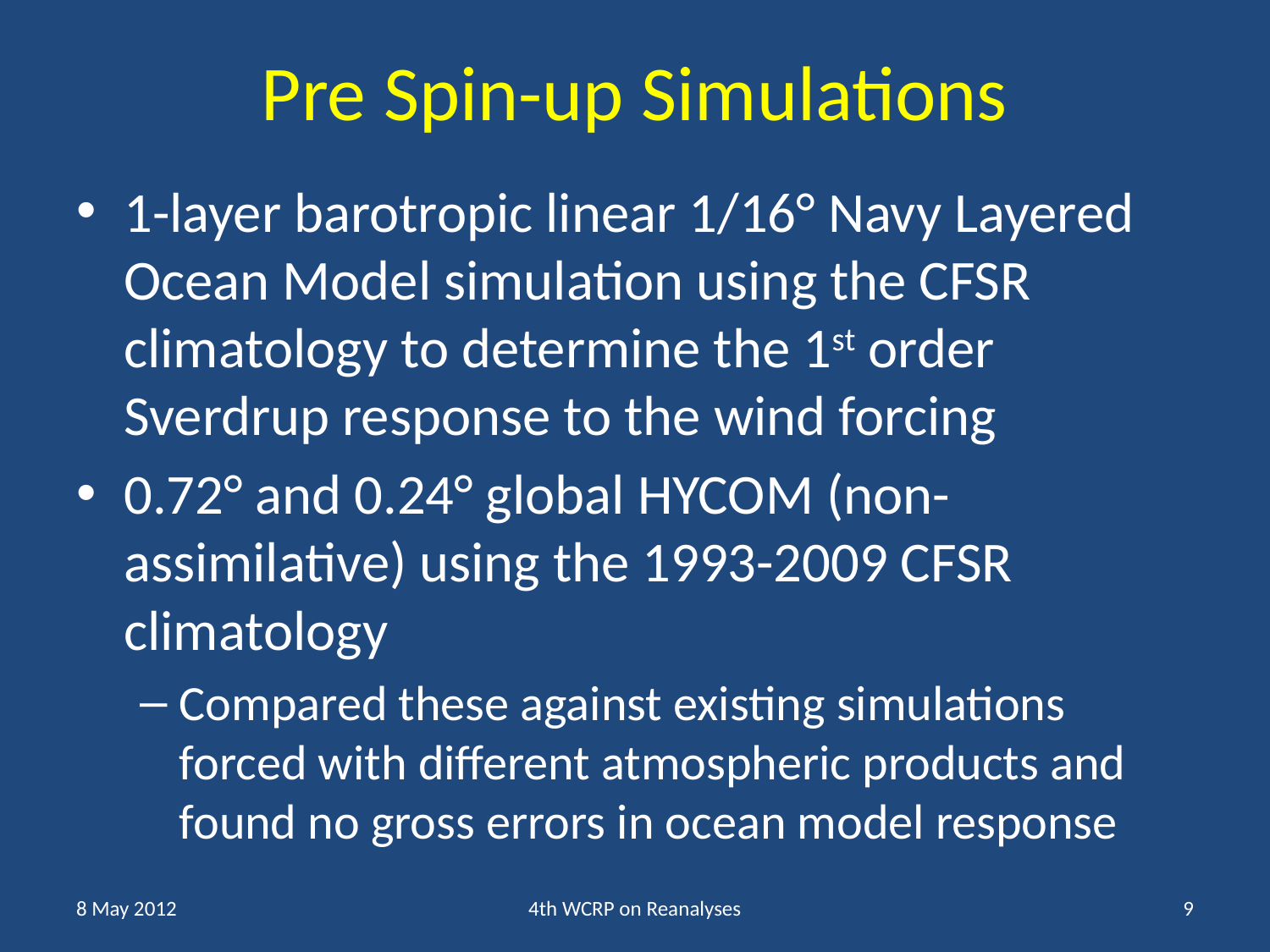

# Pre Spin-up Simulations
1-layer barotropic linear 1/16° Navy Layered Ocean Model simulation using the CFSR climatology to determine the 1st order Sverdrup response to the wind forcing
0.72° and 0.24° global HYCOM (non-assimilative) using the 1993-2009 CFSR climatology
Compared these against existing simulations forced with different atmospheric products and found no gross errors in ocean model response

8 May 2012
4th WCRP on Reanalyses
9